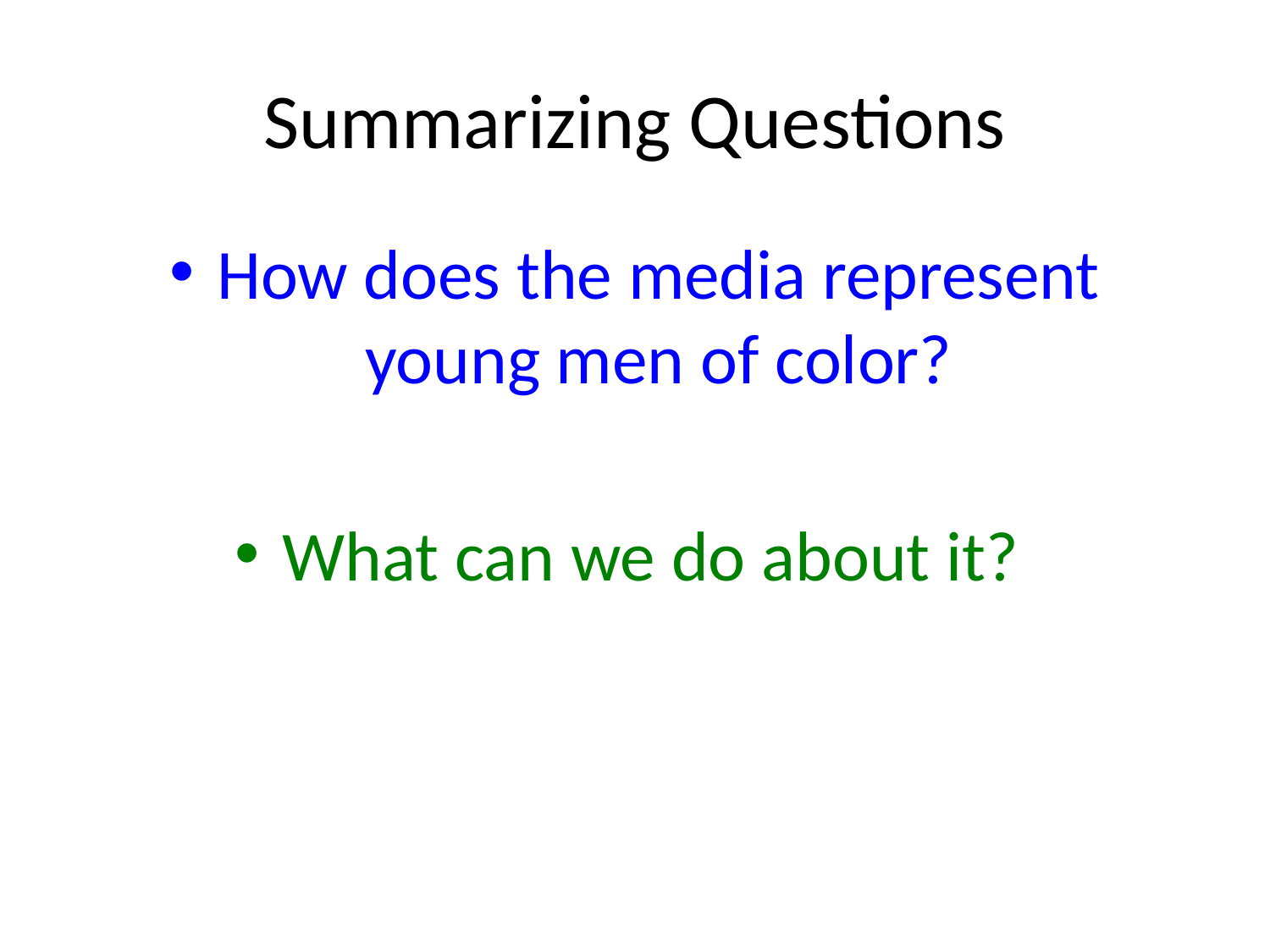

# Summarizing Questions
How does the media represent young men of color?

What can we do about it?